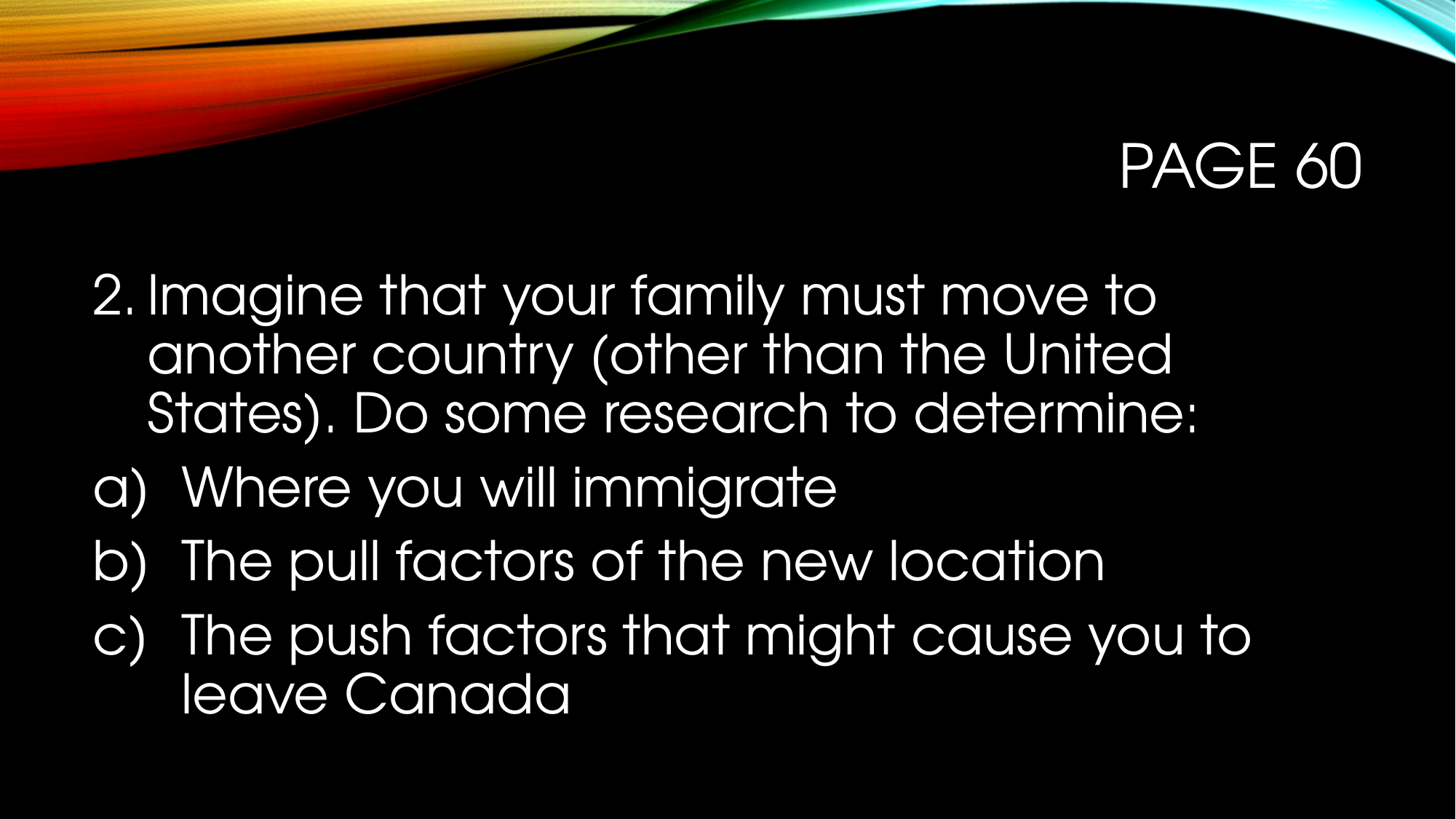

# Page 60
Imagine that your family must move to another country (other than the United States). Do some research to determine:
Where you will immigrate
The pull factors of the new location
The push factors that might cause you to leave Canada